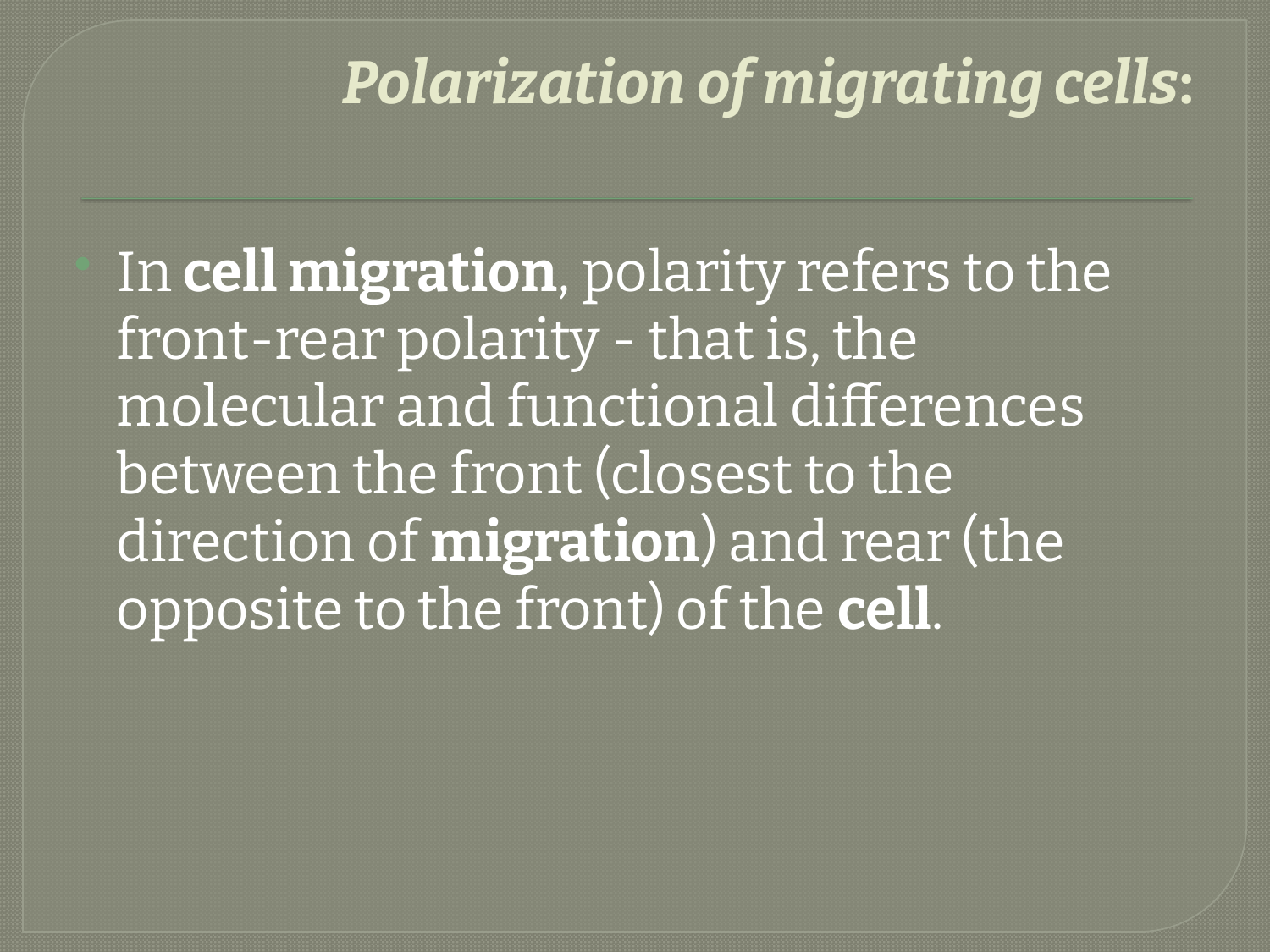

# Polarization of migrating cells:
In cell migration, polarity refers to the front-rear polarity - that is, the molecular and functional differences between the front (closest to the direction of migration) and rear (the opposite to the front) of the cell.